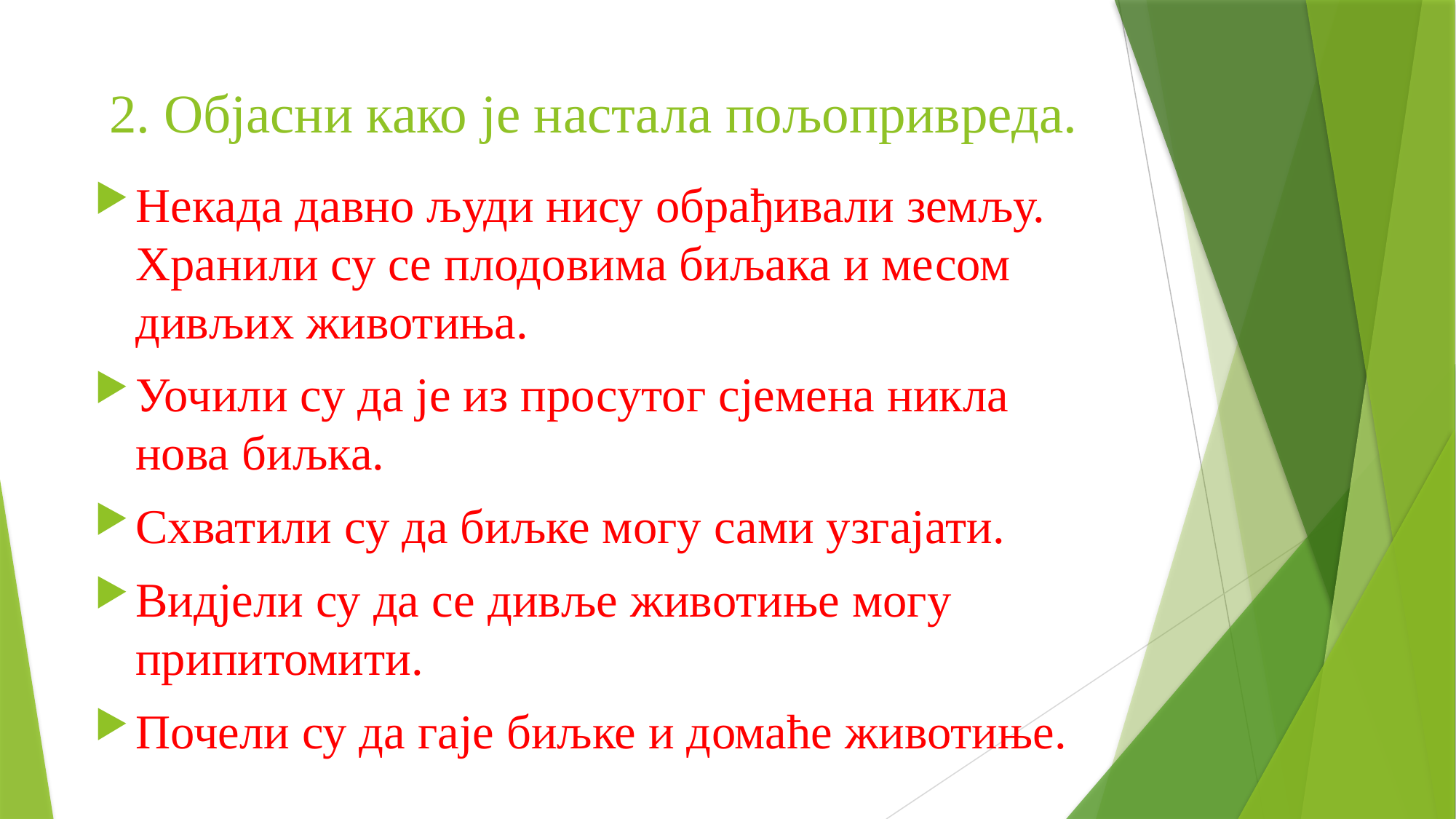

# 2. Објасни како је настала пољопривреда.
Некада давно људи нису обрађивали земљу. Хранили су се плодовима биљака и месом дивљих животиња.
Уочили су да је из просутог сјемена никла нова биљка.
Схватили су да биљке могу сами узгајати.
Видјели су да се дивље животиње могу припитомити.
Почели су да гаје биљке и домаће животиње.